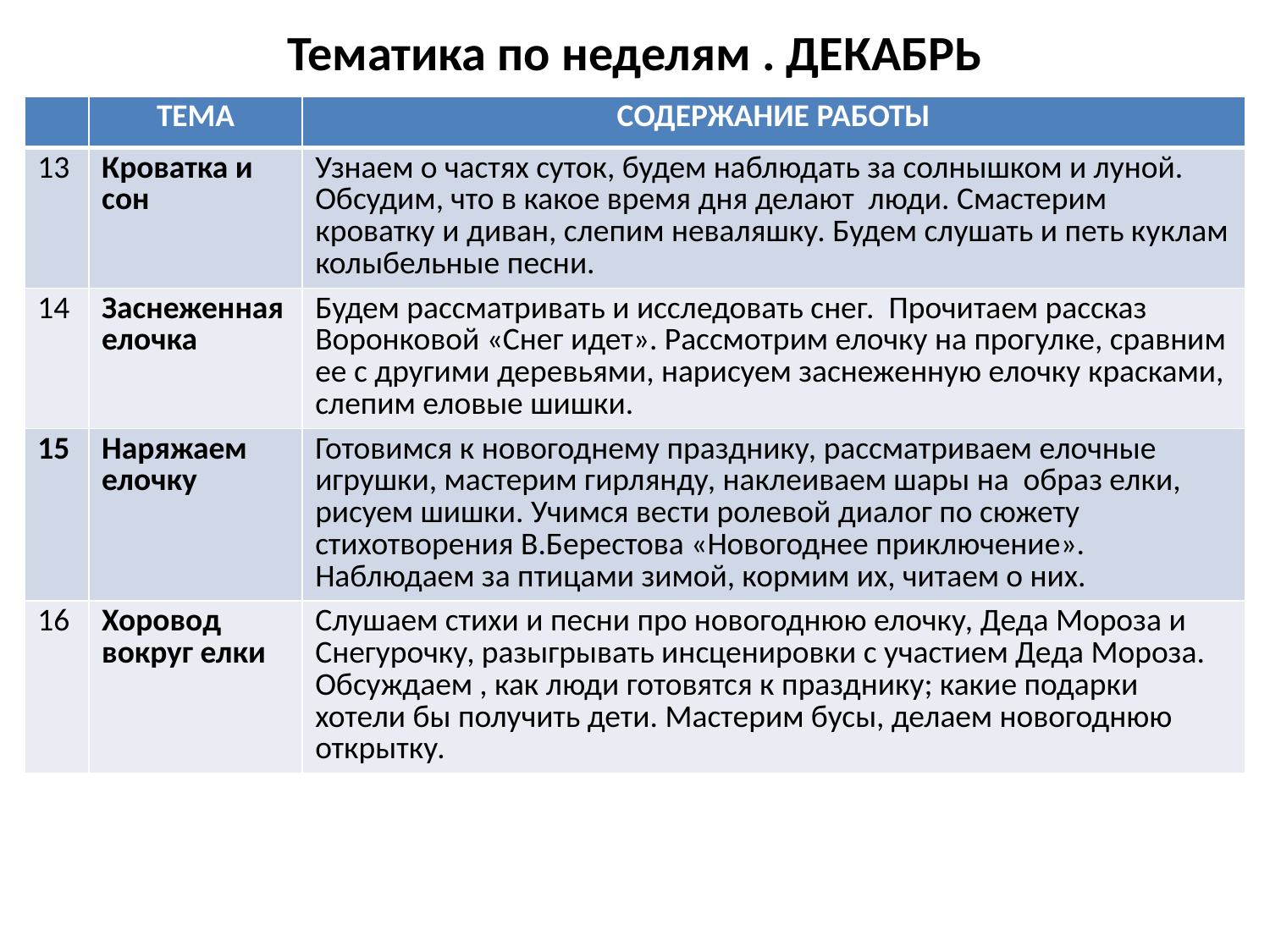

# Тематика по неделям . ДЕКАБРЬ
|  | ТЕМА | СОДЕРЖАНИЕ РАБОТЫ |
| --- | --- | --- |
| 13 | Кроватка и сон | Узнаем о частях суток, будем наблюдать за солнышком и луной. Обсудим, что в какое время дня делают люди. Смастерим кроватку и диван, слепим неваляшку. Будем слушать и петь куклам колыбельные песни. |
| 14 | Заснеженная елочка | Будем рассматривать и исследовать снег. Прочитаем рассказ Воронковой «Снег идет». Рассмотрим елочку на прогулке, сравним ее с другими деревьями, нарисуем заснеженную елочку красками, слепим еловые шишки. |
| 15 | Наряжаем елочку | Готовимся к новогоднему празднику, рассматриваем елочные игрушки, мастерим гирлянду, наклеиваем шары на образ елки, рисуем шишки. Учимся вести ролевой диалог по сюжету стихотворения В.Берестова «Новогоднее приключение». Наблюдаем за птицами зимой, кормим их, читаем о них. |
| 16 | Хоровод вокруг елки | Слушаем стихи и песни про новогоднюю елочку, Деда Мороза и Снегурочку, разыгрывать инсценировки с участием Деда Мороза. Обсуждаем , как люди готовятся к празднику; какие подарки хотели бы получить дети. Мастерим бусы, делаем новогоднюю открытку. |